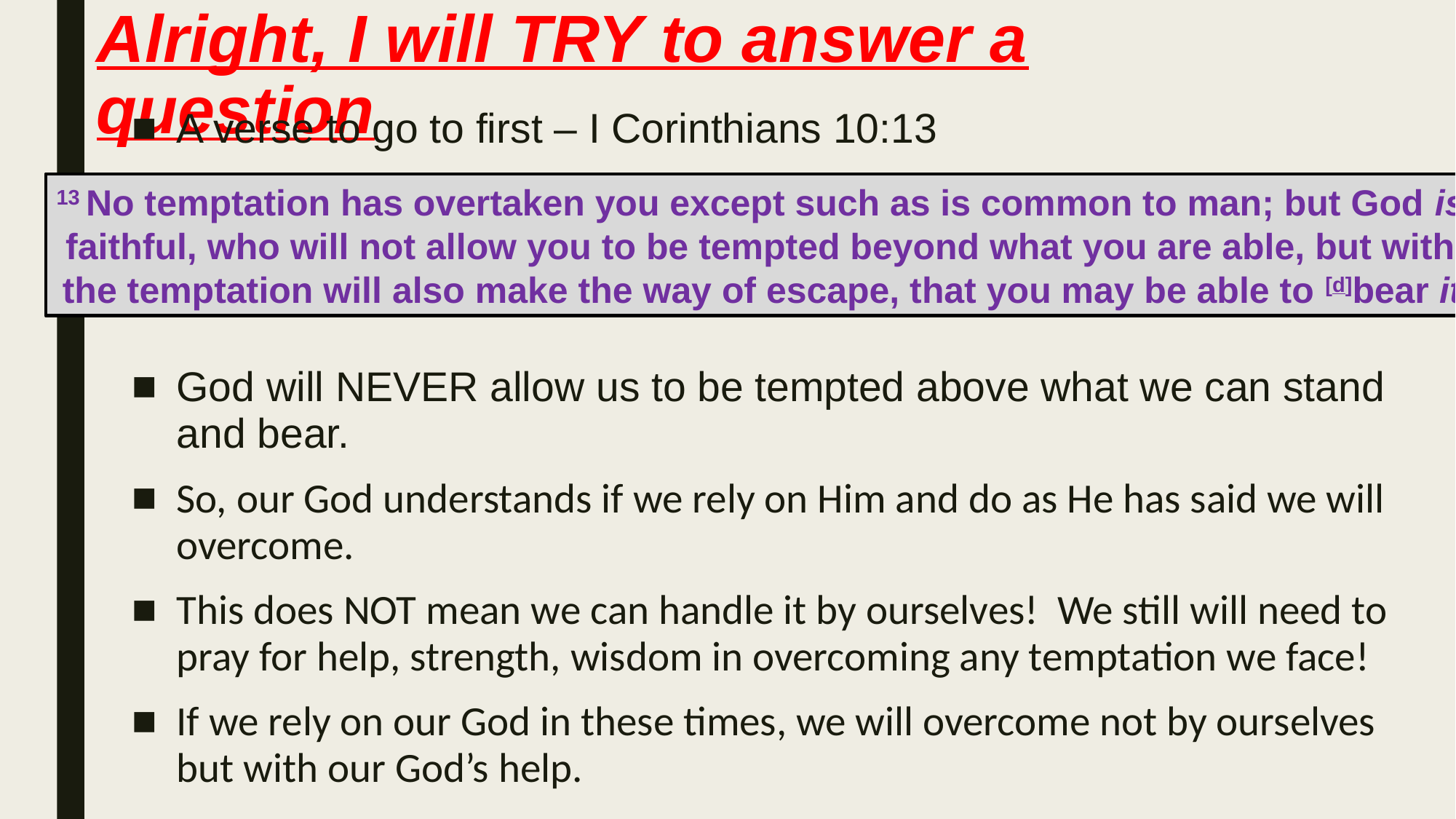

# Alright, I will TRY to answer a question
A verse to go to first – I Corinthians 10:13

God will NEVER allow us to be tempted above what we can stand and bear.
So, our God understands if we rely on Him and do as He has said we will overcome.
This does NOT mean we can handle it by ourselves!  We still will need to pray for help, strength, wisdom in overcoming any temptation we face!
If we rely on our God in these times, we will overcome not by ourselves but with our God’s help.
13 No temptation has overtaken you except such as is common to man; but God is
faithful, who will not allow you to be tempted beyond what you are able, but with
the temptation will also make the way of escape, that you may be able to [d]bear it.